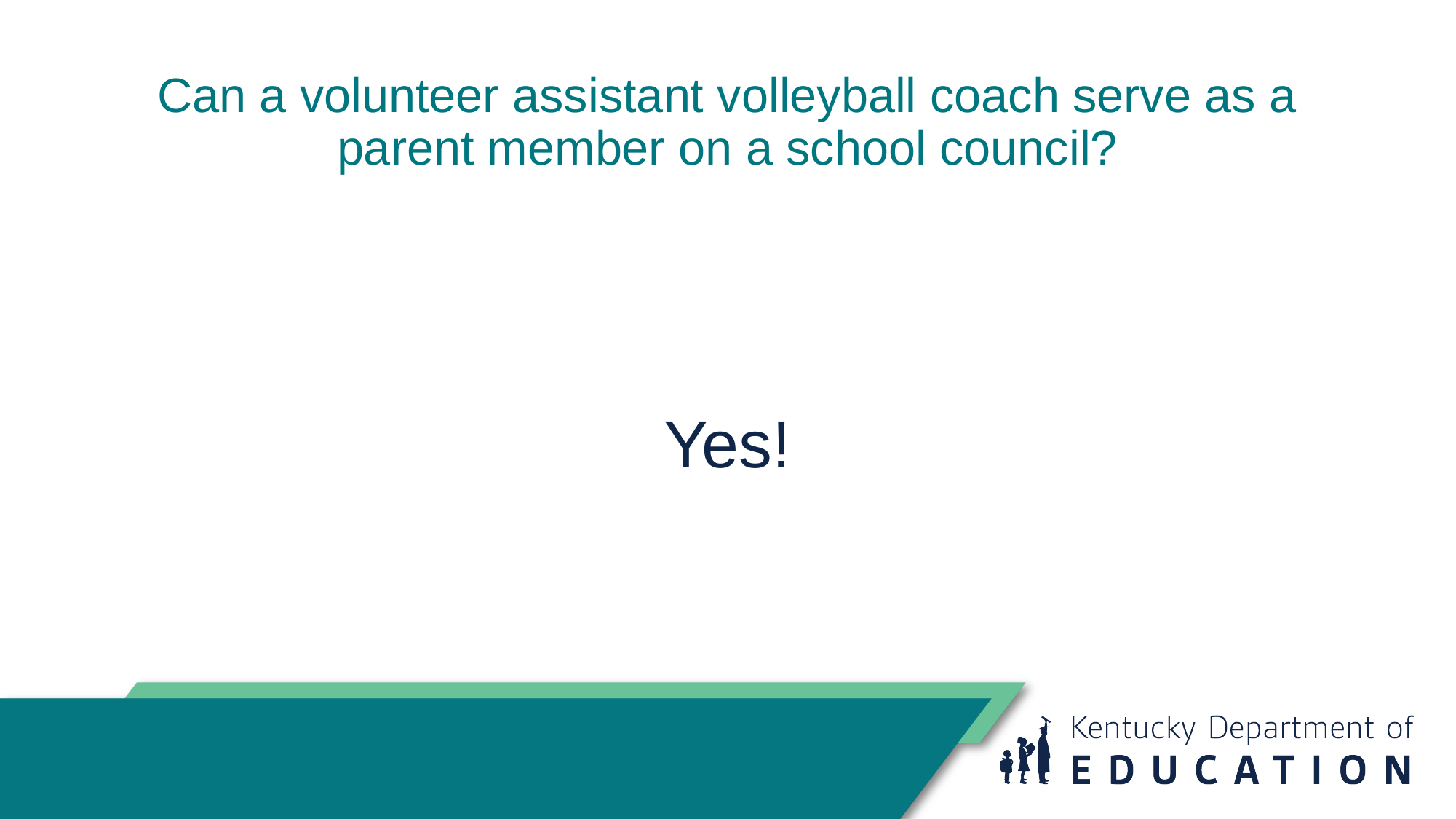

# Can a volunteer assistant volleyball coach serve as a parent member on a school council?
Yes!